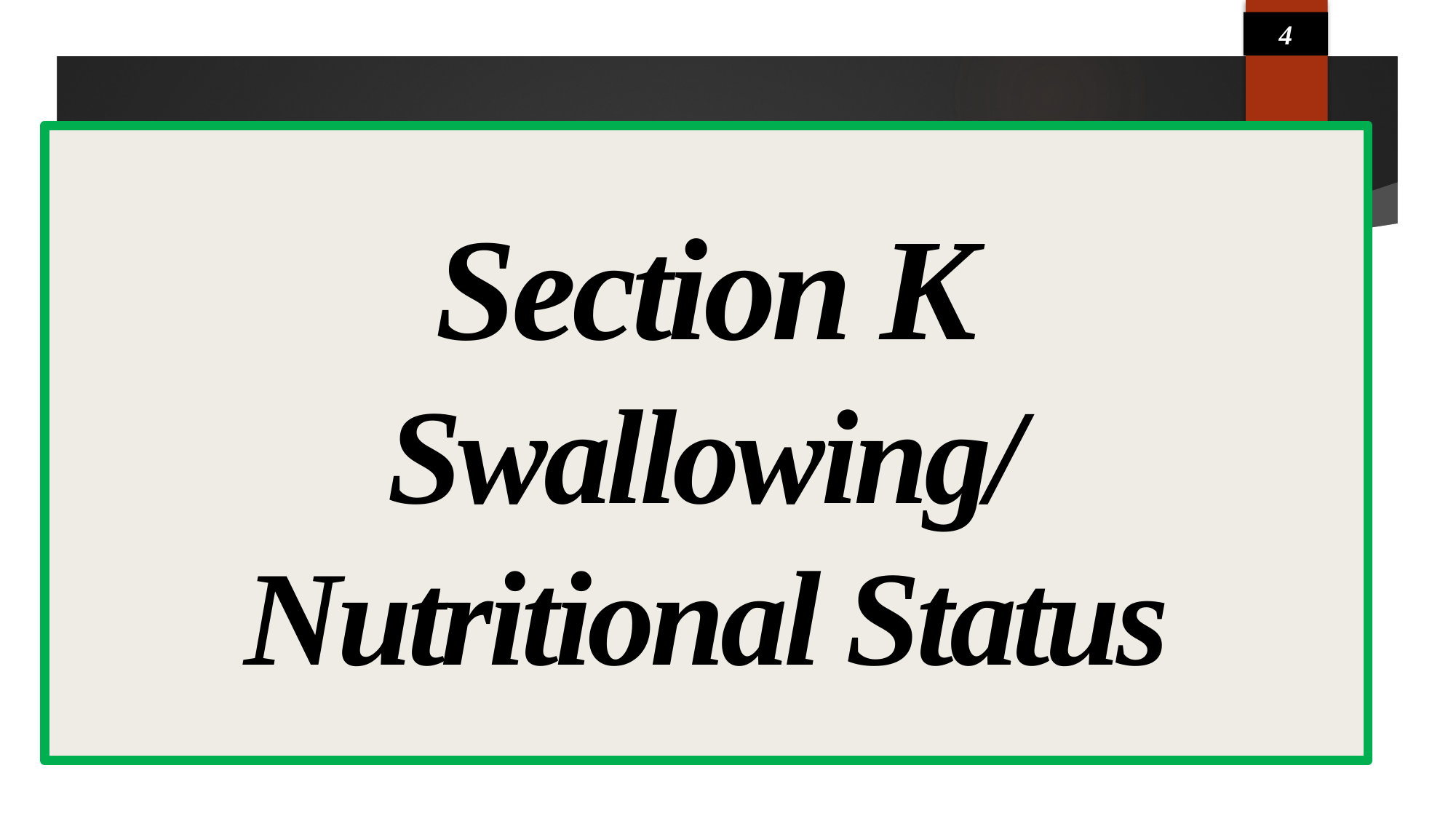

4
# Section K Swallowing/ Nutritional Status